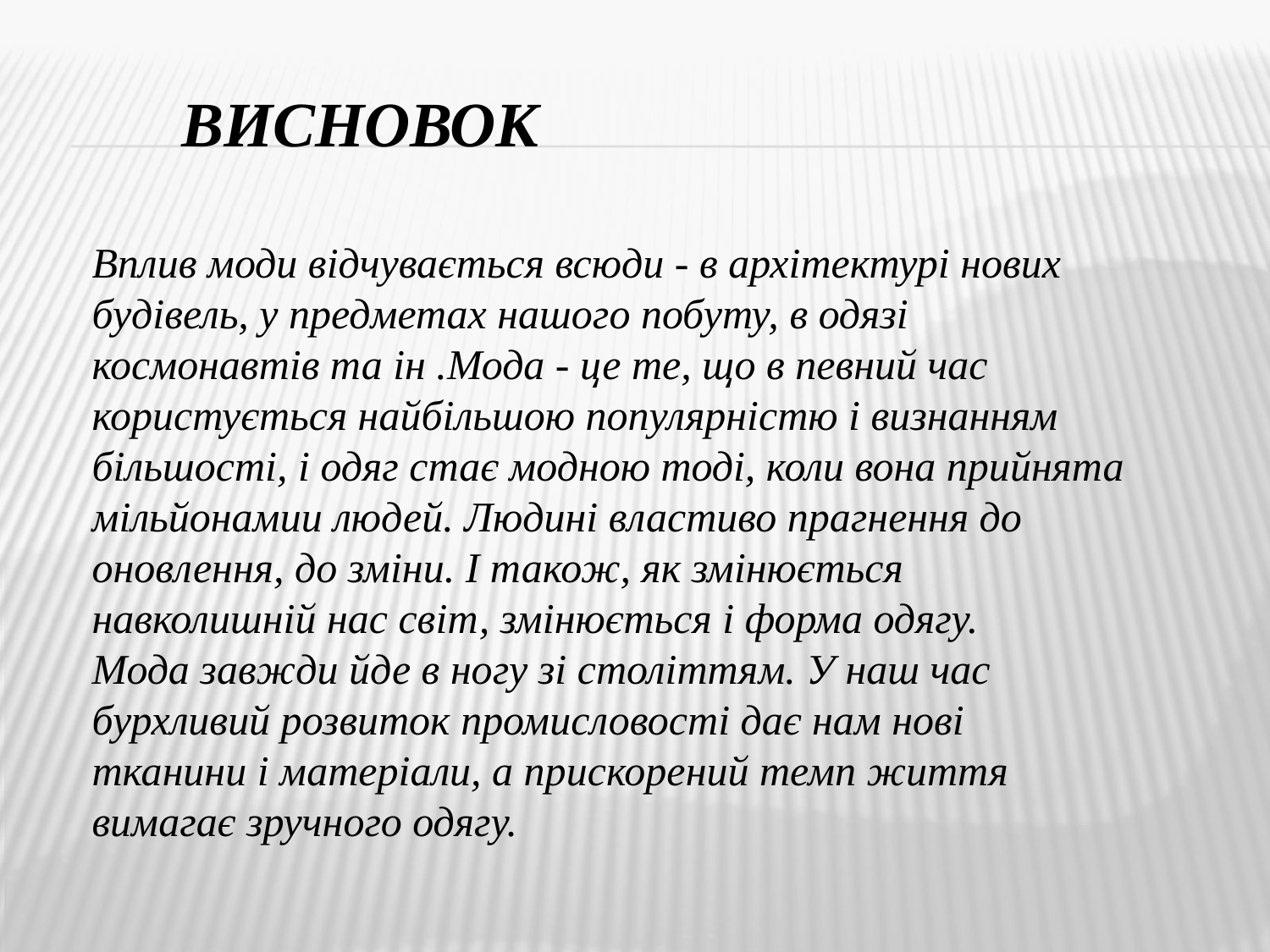

# Висновок

Вплив моди відчувається всюди - в архітектурі нових будівель, у предметах нашого побуту, в одязі космонавтів та ін .Мода - це те, що в певний час користується найбільшою популярністю і визнанням більшості, і одяг стає модною тоді, коли вона прийнята мільйонамии людей. Людині властиво прагнення до оновлення, до зміни. І також, як змінюється навколишній нас світ, змінюється і форма одягу.
Мода завжди йде в ногу зі століттям. У наш час бурхливий розвиток промисловості дає нам нові тканини і матеріали, а прискорений темп життя вимагає зручного одягу.